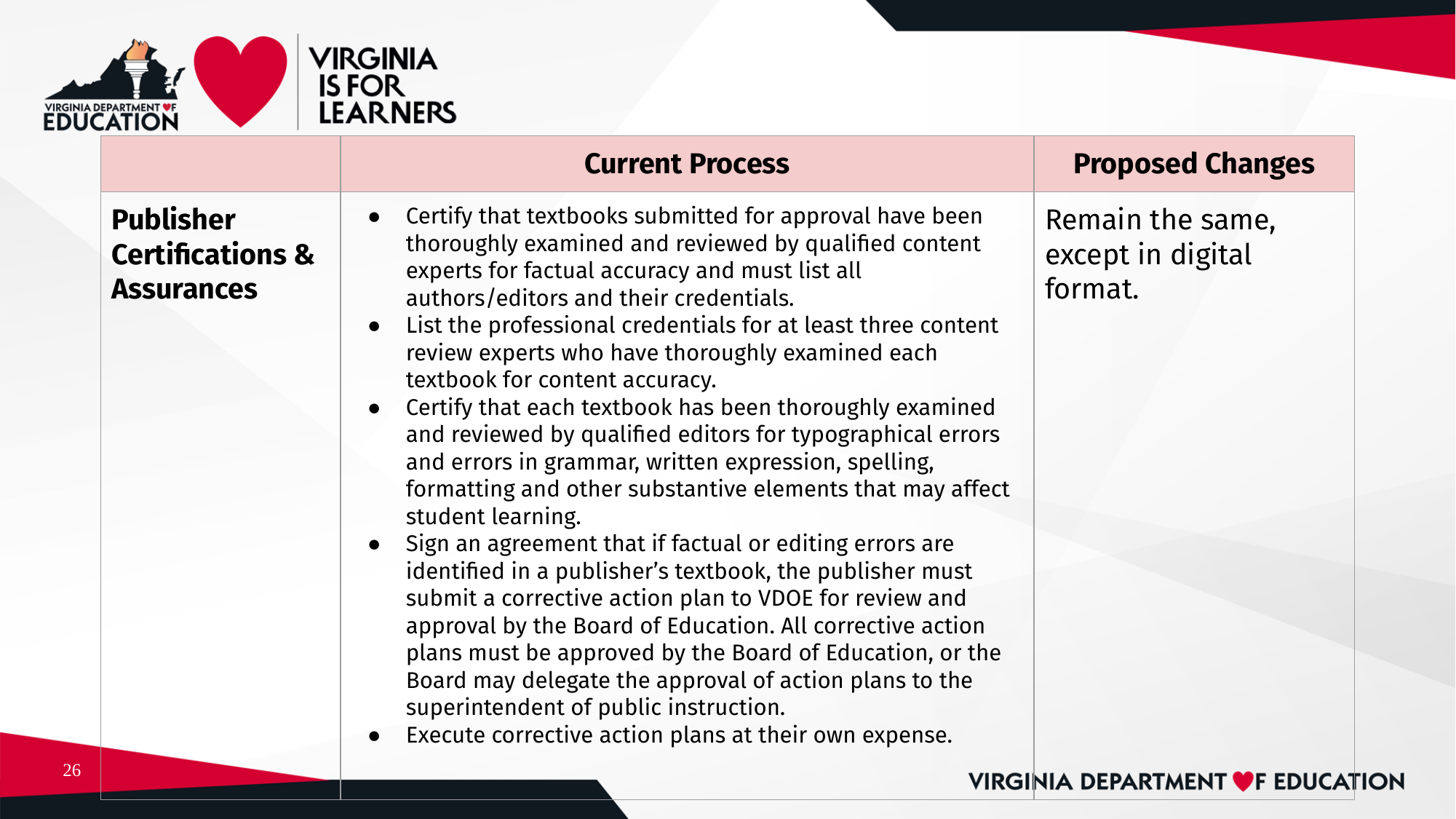

|  | Current Process | Proposed Changes |
| --- | --- | --- |
| Publisher Certifications & Assurances | Certify that textbooks submitted for approval have been thoroughly examined and reviewed by qualified content experts for factual accuracy and must list all authors/editors and their credentials. List the professional credentials for at least three content review experts who have thoroughly examined each textbook for content accuracy. Certify that each textbook has been thoroughly examined and reviewed by qualified editors for typographical errors and errors in grammar, written expression, spelling, formatting and other substantive elements that may affect student learning. Sign an agreement that if factual or editing errors are identified in a publisher’s textbook, the publisher must submit a corrective action plan to VDOE for review and approval by the Board of Education. All corrective action plans must be approved by the Board of Education, or the Board may delegate the approval of action plans to the superintendent of public instruction. Execute corrective action plans at their own expense. | Remain the same, except in digital format. |
26